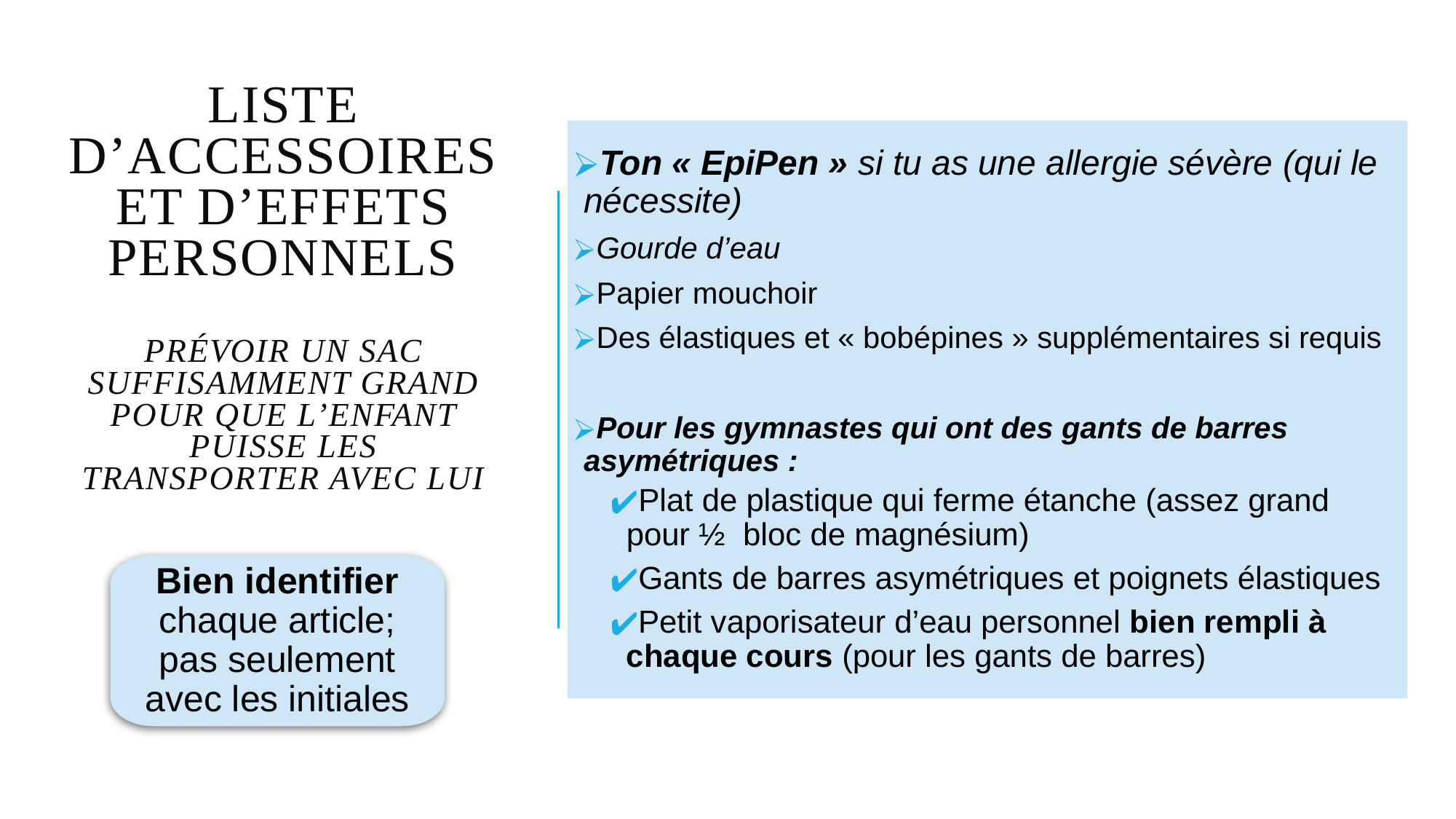

# LISTE D’ACCESSOIRES ET D’EFFETS PERSONNELS Prévoir un sac suffisamment grand pour que l’enfant puisse les transporter avec lui
Ton « EpiPen » si tu as une allergie sévère (qui le nécessite)
Gourde d’eau
Papier mouchoir
Des élastiques et « bobépines » supplémentaires si requis

Pour les gymnastes qui ont des gants de barres asymétriques :
Plat de plastique qui ferme étanche (assez grand pour ½  bloc de magnésium)
Gants de barres asymétriques et poignets élastiques
Petit vaporisateur d’eau personnel bien rempli à chaque cours (pour les gants de barres)
Bien identifier chaque article; pas seulement avec les initiales